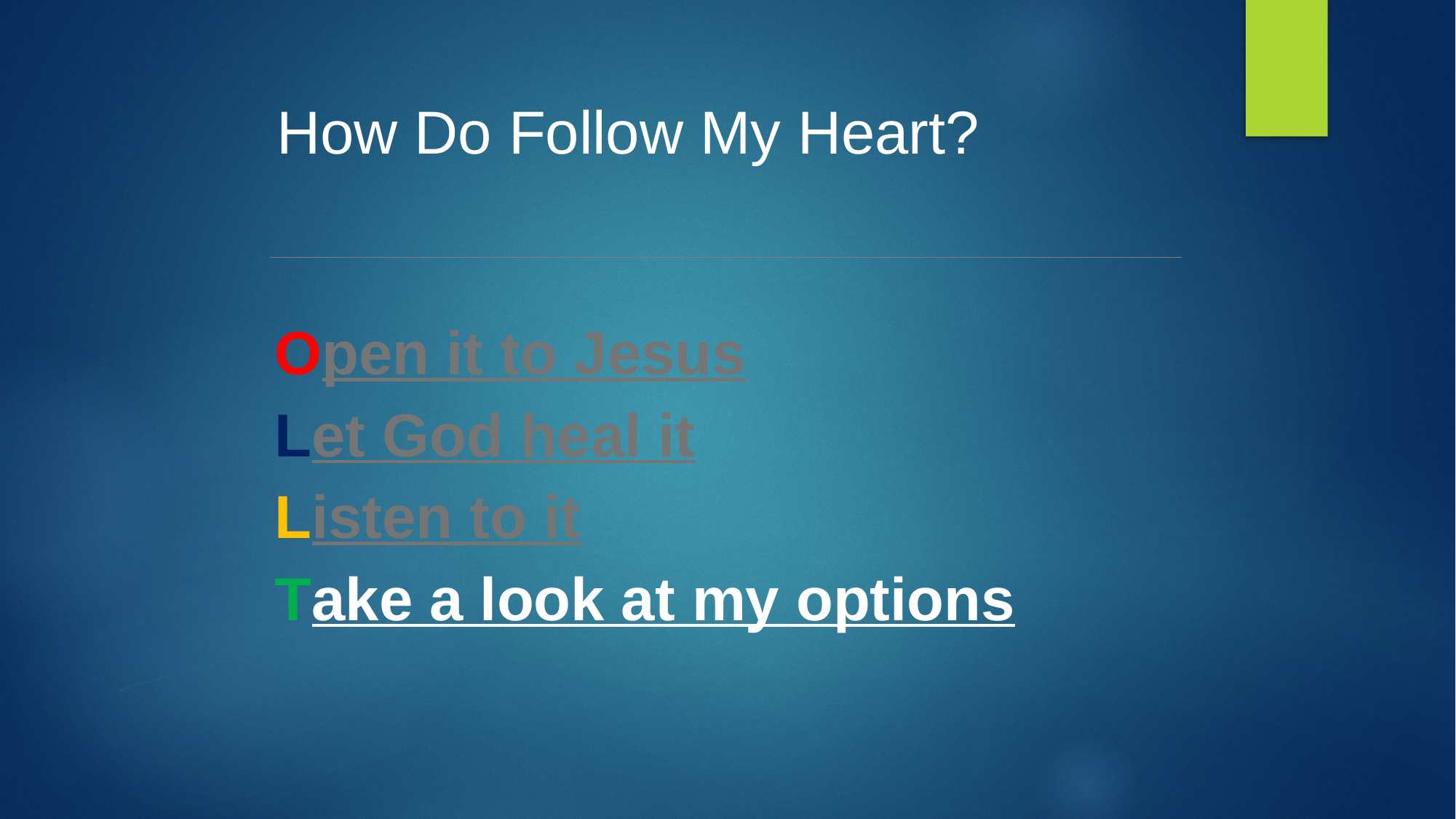

How Do Follow My Heart?

Open it to Jesus
Let God heal it
Listen to it
Take a look at my options